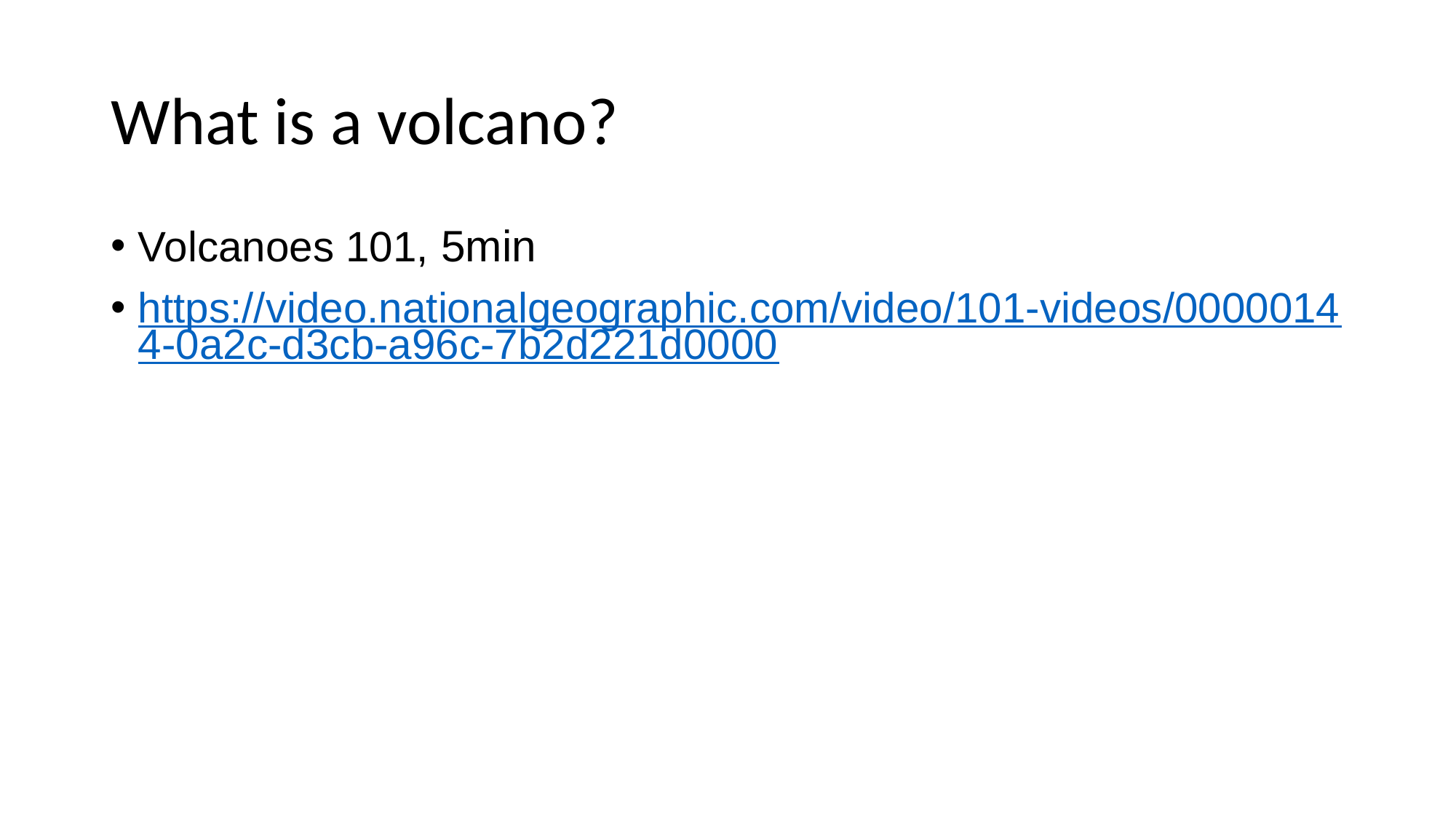

# What is a volcano?
Volcanoes 101, 5min
https://video.nationalgeographic.com/video/101-videos/00000144-0a2c-d3cb-a96c-7b2d221d0000